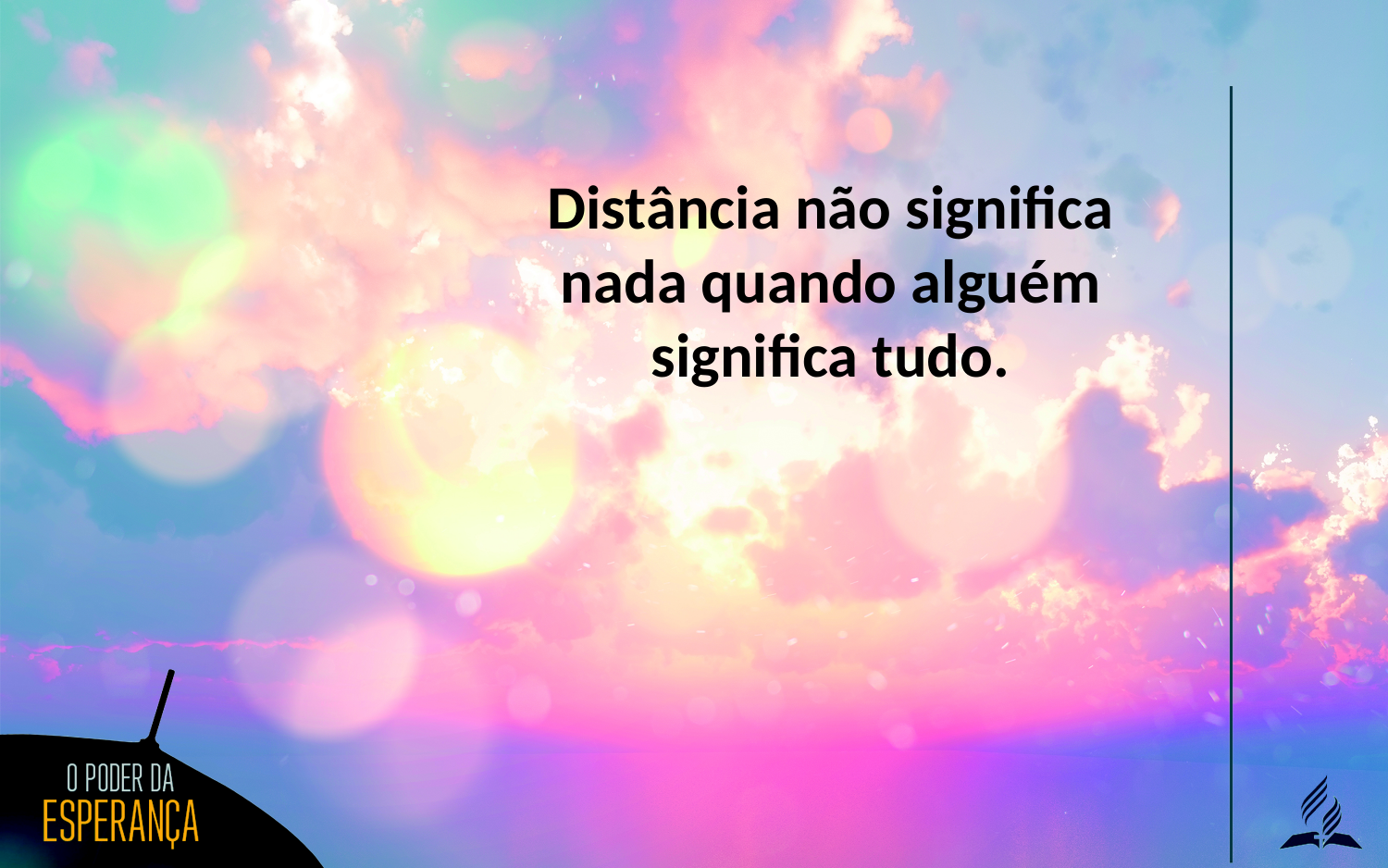

Distância não significa nada quando alguém significa tudo.